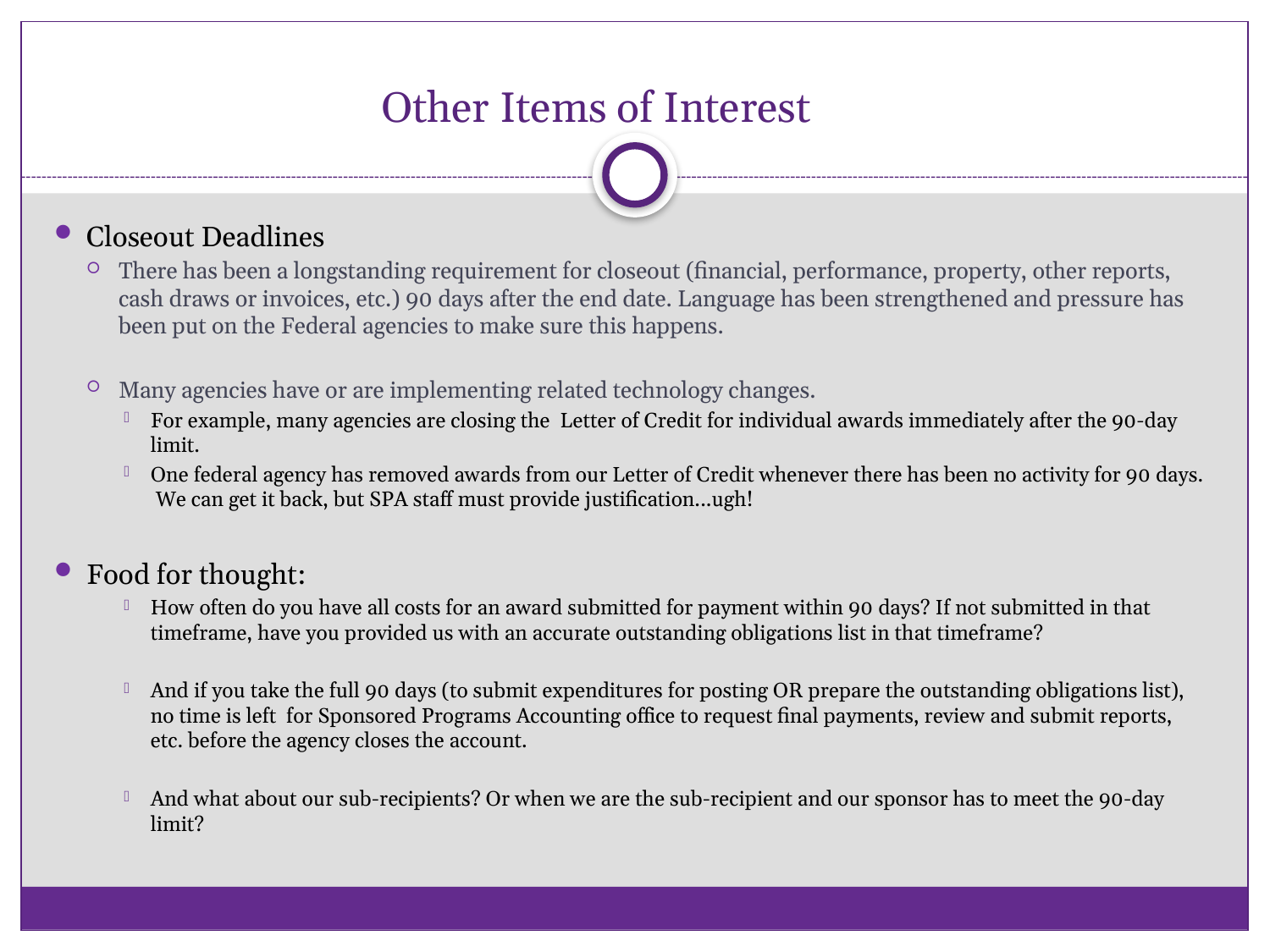

# Other Items of Interest
Closeout Deadlines
There has been a longstanding requirement for closeout (financial, performance, property, other reports, cash draws or invoices, etc.) 90 days after the end date. Language has been strengthened and pressure has been put on the Federal agencies to make sure this happens.

Many agencies have or are implementing related technology changes.
For example, many agencies are closing the  Letter of Credit for individual awards immediately after the 90-day limit.
One federal agency has removed awards from our Letter of Credit whenever there has been no activity for 90 days.  We can get it back, but SPA staff must provide justification...ugh!

Food for thought:
How often do you have all costs for an award submitted for payment within 90 days? If not submitted in that timeframe, have you provided us with an accurate outstanding obligations list in that timeframe?

And if you take the full 90 days (to submit expenditures for posting OR prepare the outstanding obligations list), no time is left  for Sponsored Programs Accounting office to request final payments, review and submit reports, etc. before the agency closes the account.

And what about our sub-recipients? Or when we are the sub-recipient and our sponsor has to meet the 90-day limit?